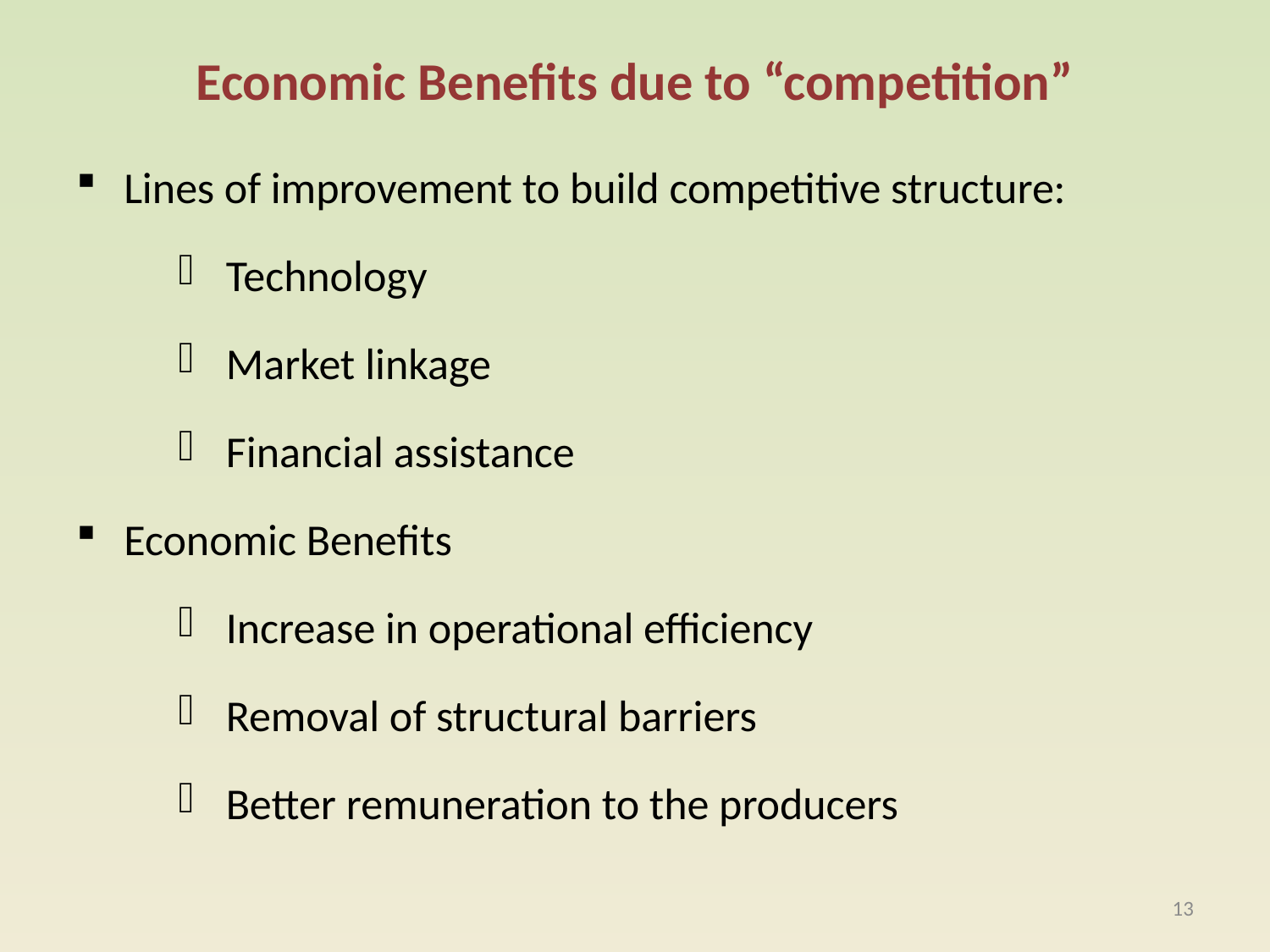

# Economic Benefits due to “competition”
Lines of improvement to build competitive structure:
Technology
Market linkage
Financial assistance
Economic Benefits
Increase in operational efficiency
Removal of structural barriers
Better remuneration to the producers

13